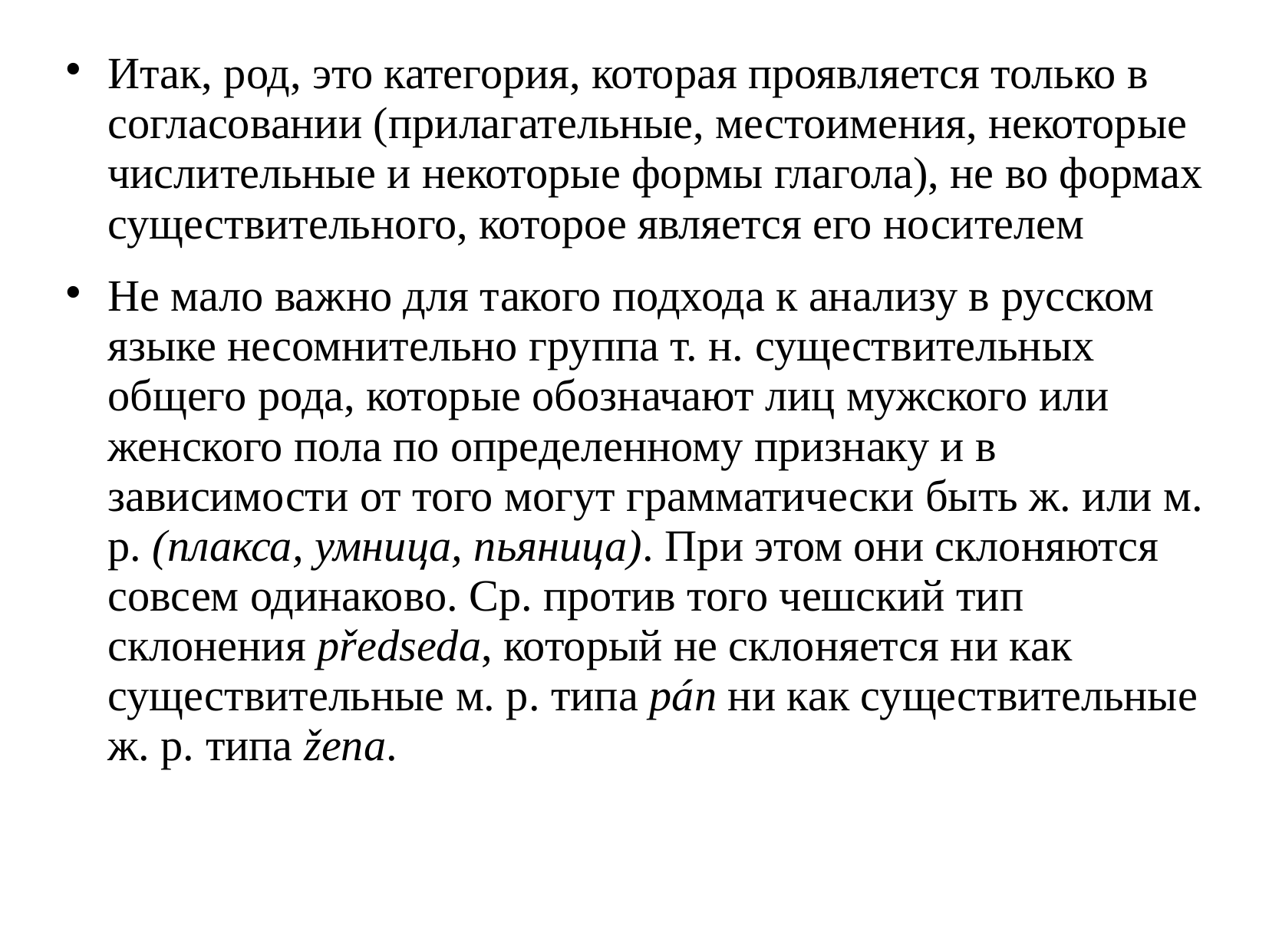

# Итак, род, это категория, которая проявляется только в согласовании (прилагательные, местоимения, некоторые числительные и некоторые формы глагола), не во формах существительного, которое является его носителем
Не мало важно для такого подхода к анализу в русском языке несомнительно группа т. н. существительных общего рода, которые обозначают лиц мужского или женского пола по определенному признаку и в зависимости от того могут грамматически быть ж. или м. р. (плакса, умница, пьяница). При этом они склоняются совсем одинаково. Ср. против того чешский тип склонения předseda, который не склоняется ни как существительные м. р. типа pán ни как существительные ж. р. типа žena.